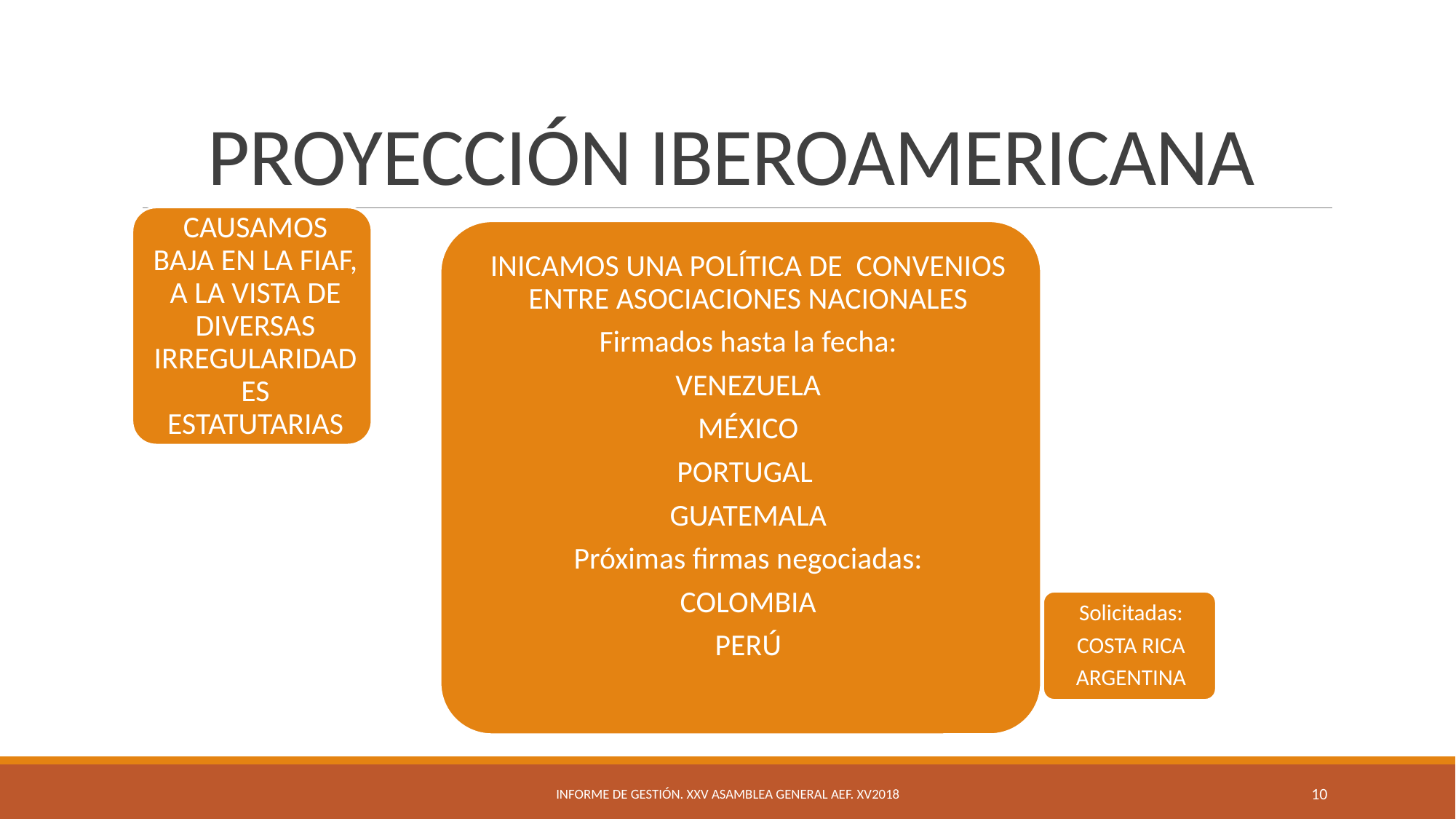

# PROYECCIÓN IBEROAMERICANA
CAUSAMOS BAJA EN LA FIAF, A LA VISTA DE DIVERSAS IRREGULARIDADES ESTATUTARIAS
INICAMOS UNA POLÍTICA DE  CONVENIOS ENTRE ASOCIACIONES NACIONALES
Firmados hasta la fecha:
VENEZUELA
MÉXICO
PORTUGAL
GUATEMALA
Próximas firmas negociadas:
COLOMBIA
PERÚ

Solicitadas:
COSTA RICA
ARGENTINA
Informe de Gestión. XXV Asamblea General AEF. XV2018
10